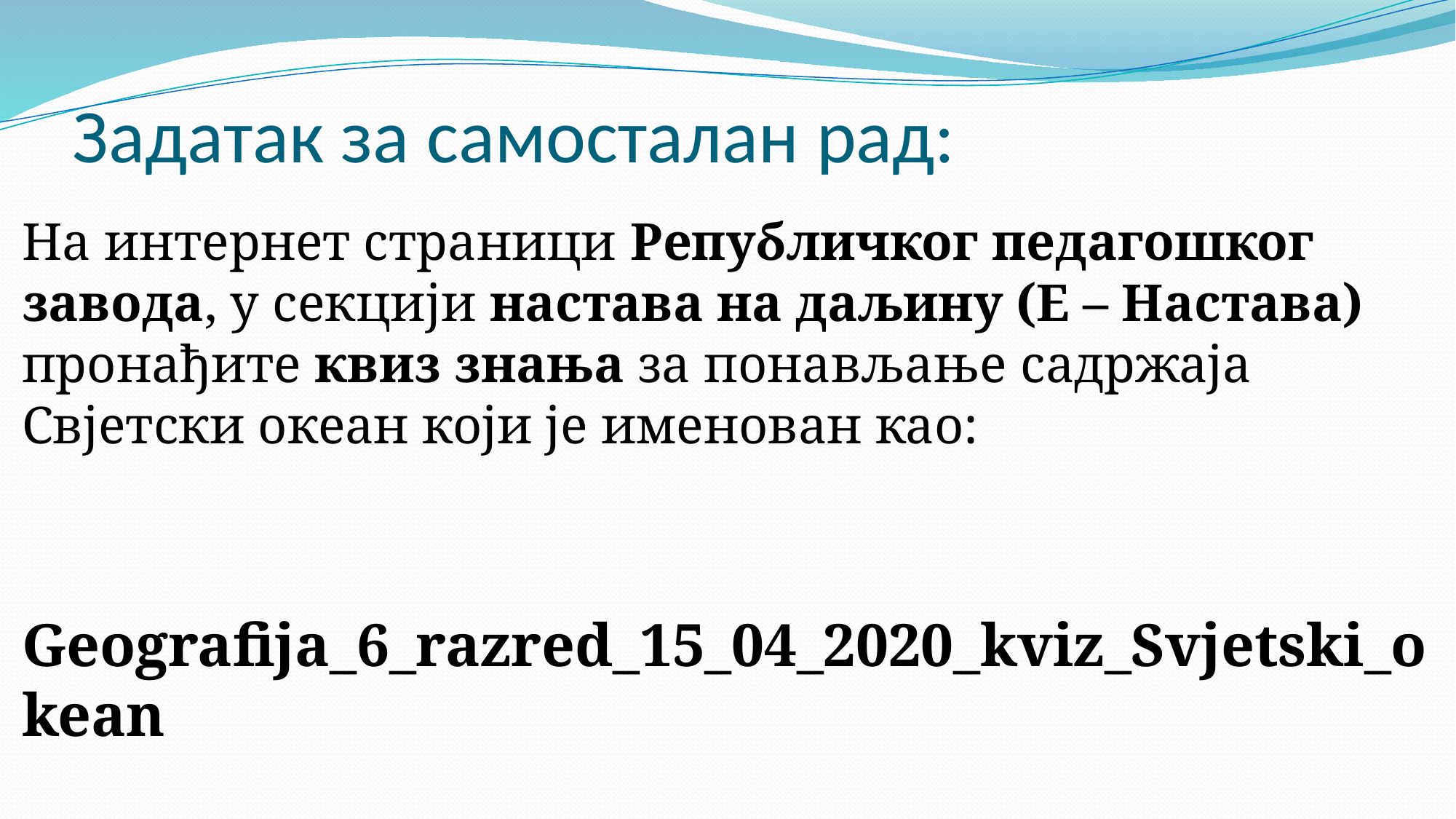

# Задатак за самосталан рад:
На интернет страници Републичког педагошког завода, у секцији настава на даљину (Е – Настава) пронађите квиз знања за понављање садржаја Свјетски океан који је именован као:

Geografija_6_razred_15_04_2020_kviz_Svjetski_okean